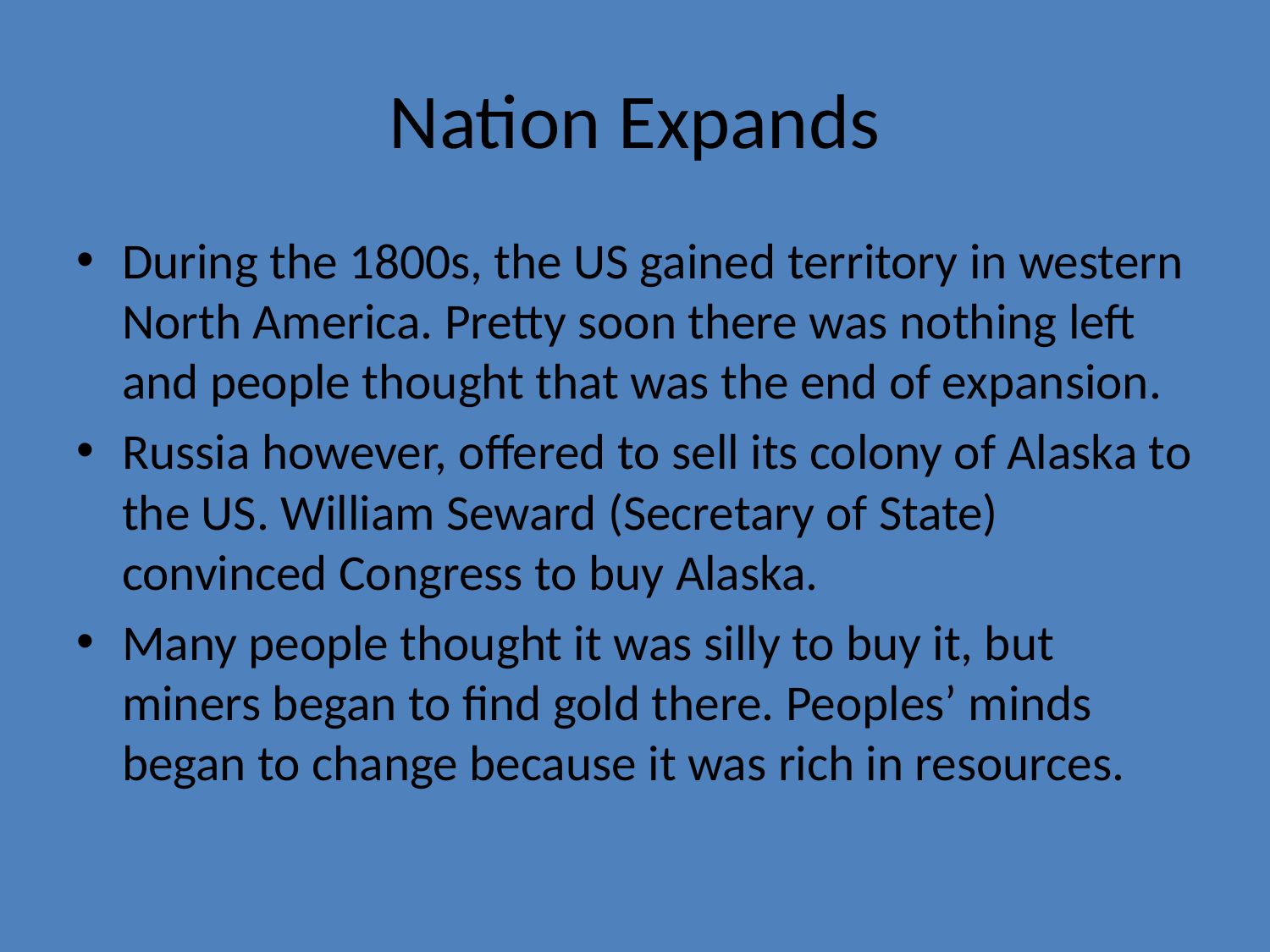

# Nation Expands
During the 1800s, the US gained territory in western North America. Pretty soon there was nothing left and people thought that was the end of expansion.
Russia however, offered to sell its colony of Alaska to the US. William Seward (Secretary of State) convinced Congress to buy Alaska.
Many people thought it was silly to buy it, but miners began to find gold there. Peoples’ minds began to change because it was rich in resources.